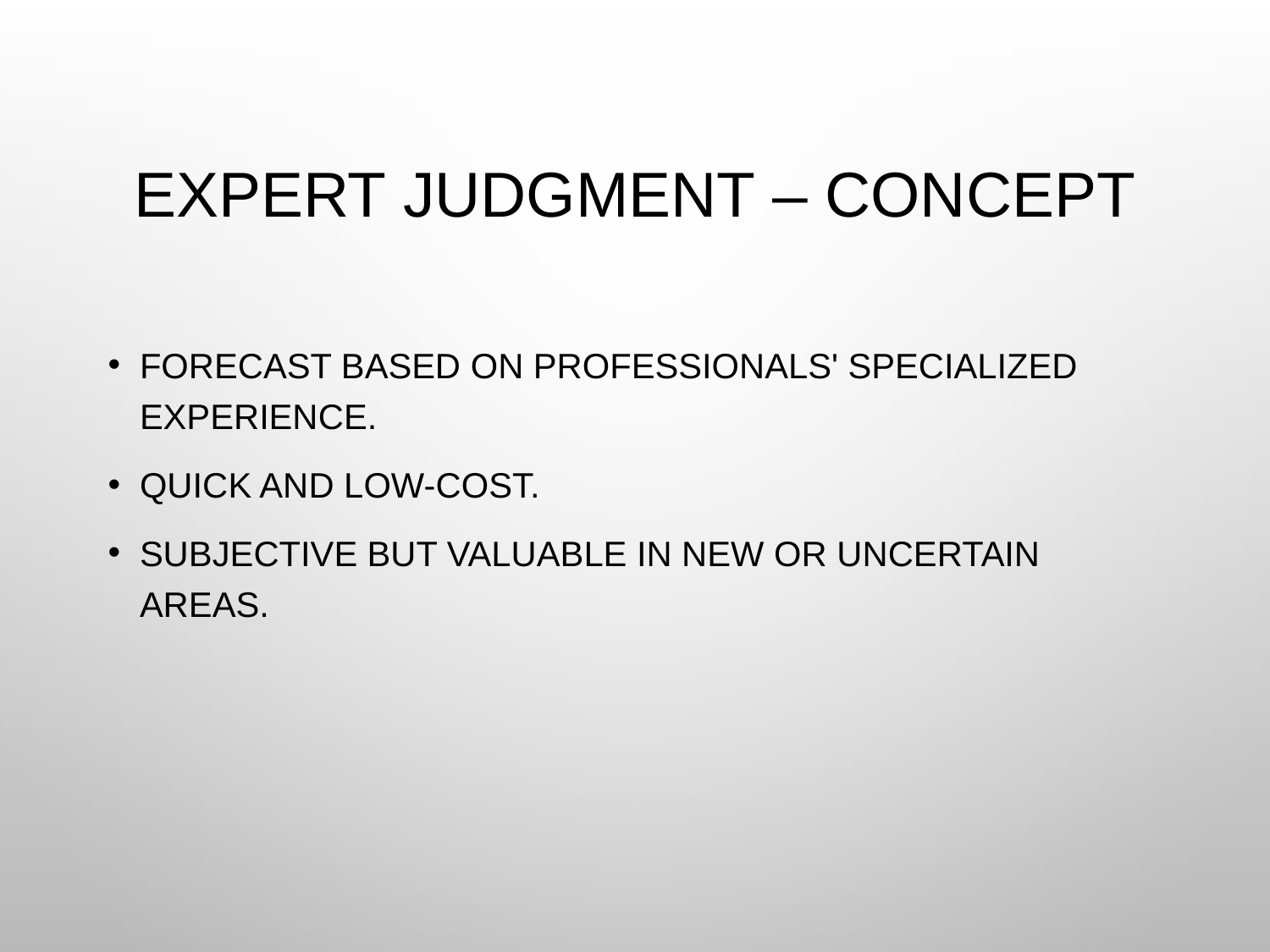

# Expert Judgment – Concept
Forecast based on professionals' specialized experience.
Quick and low-cost.
Subjective but valuable in new or uncertain areas.